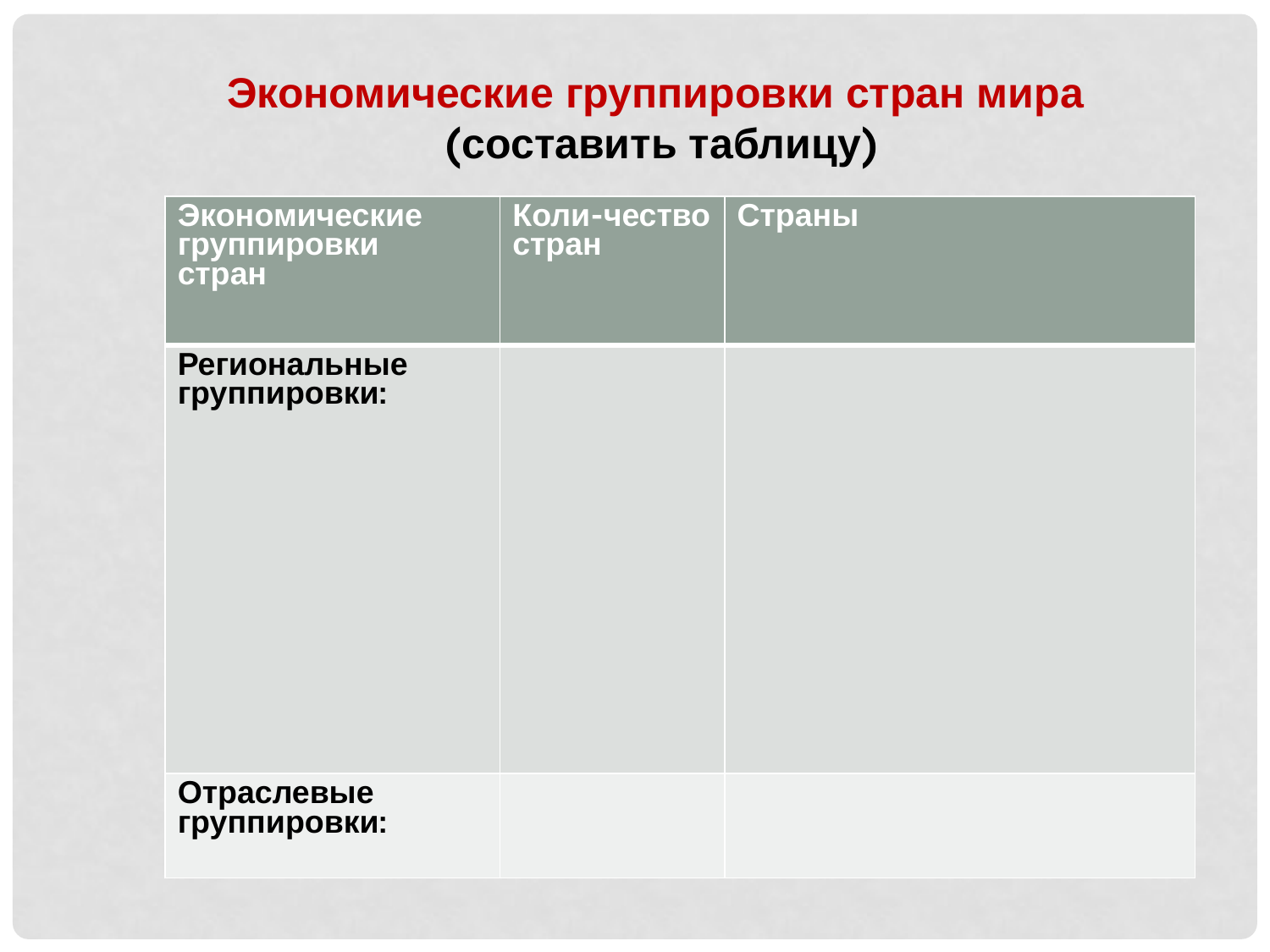

Экономические группировки стран мира
(составить таблицу)
| Экономические группировки стран | Коли-чество стран | Страны |
| --- | --- | --- |
| Региональные группировки: |  |  |
| Отраслевые группировки: |  |  |